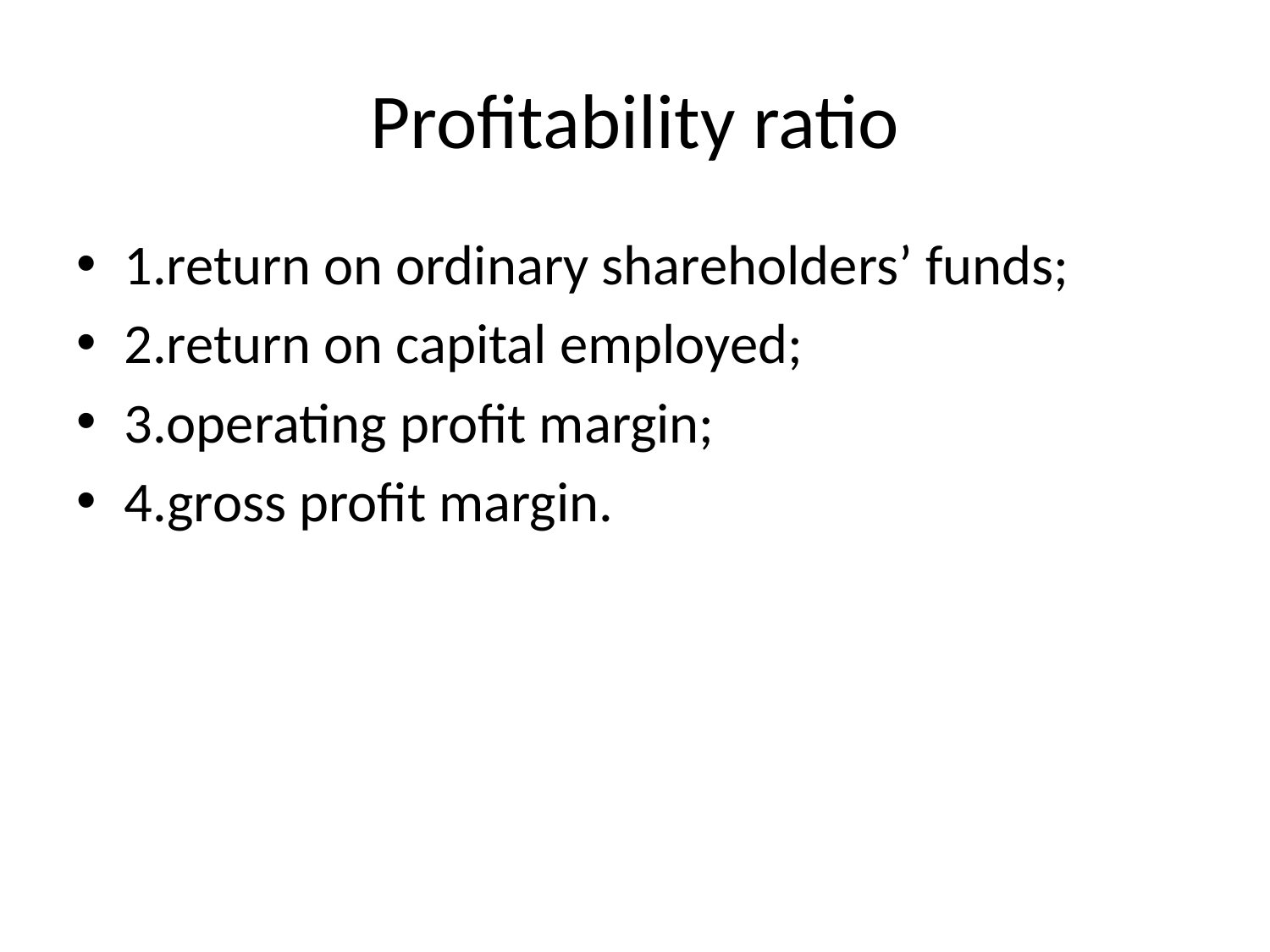

# Profitability ratio
1.return on ordinary shareholders’ funds;
2.return on capital employed;
3.operating profit margin;
4.gross profit margin.